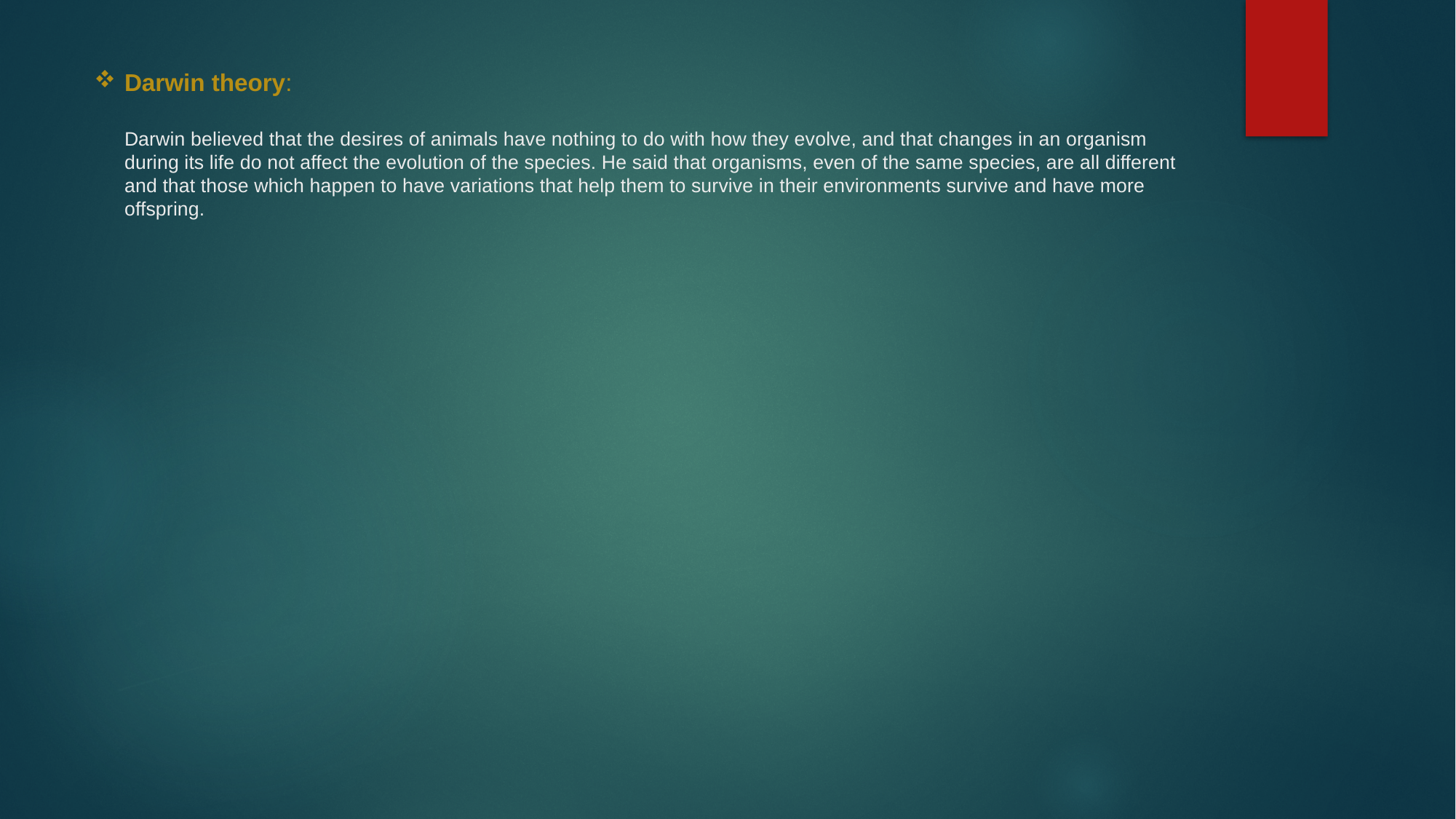

# Darwin theory: Darwin believed that the desires of animals have nothing to do with how they evolve, and that changes in an organism during its life do not affect the evolution of the species. He said that organisms, even of the same species, are all different and that those which happen to have variations that help them to survive in their environments survive and have more offspring.